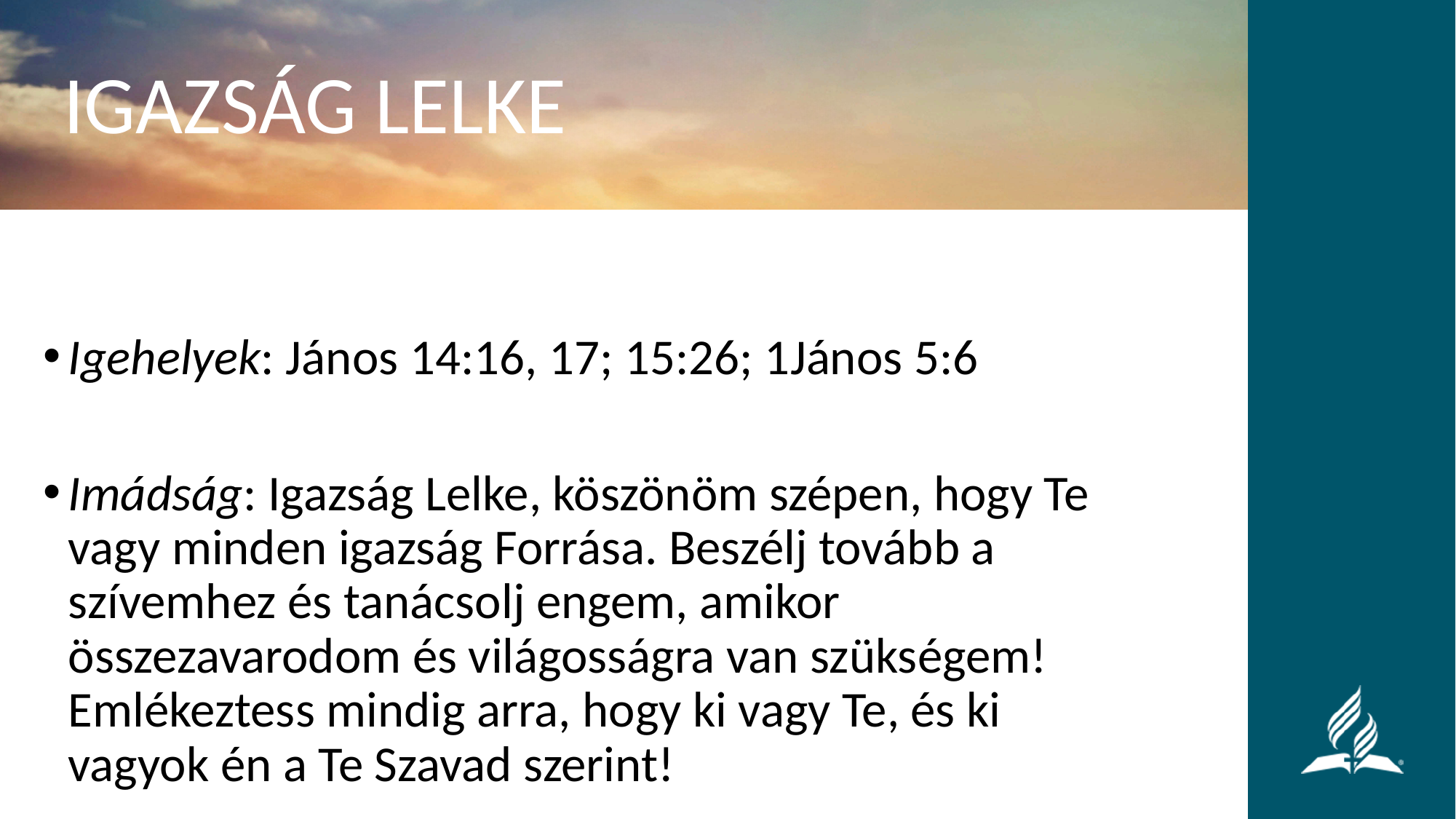

IGAZSÁG LELKE

Igehelyek: János 14:16, 17; 15:26; 1János 5:6

Imádság: Igazság Lelke, köszönöm szépen, hogy Te vagy minden igazság Forrása. Beszélj tovább a szívemhez és tanácsolj engem, amikor összezavarodom és világosságra van szükségem! Emlékeztess mindig arra, hogy ki vagy Te, és ki vagyok én a Te Szavad szerint!